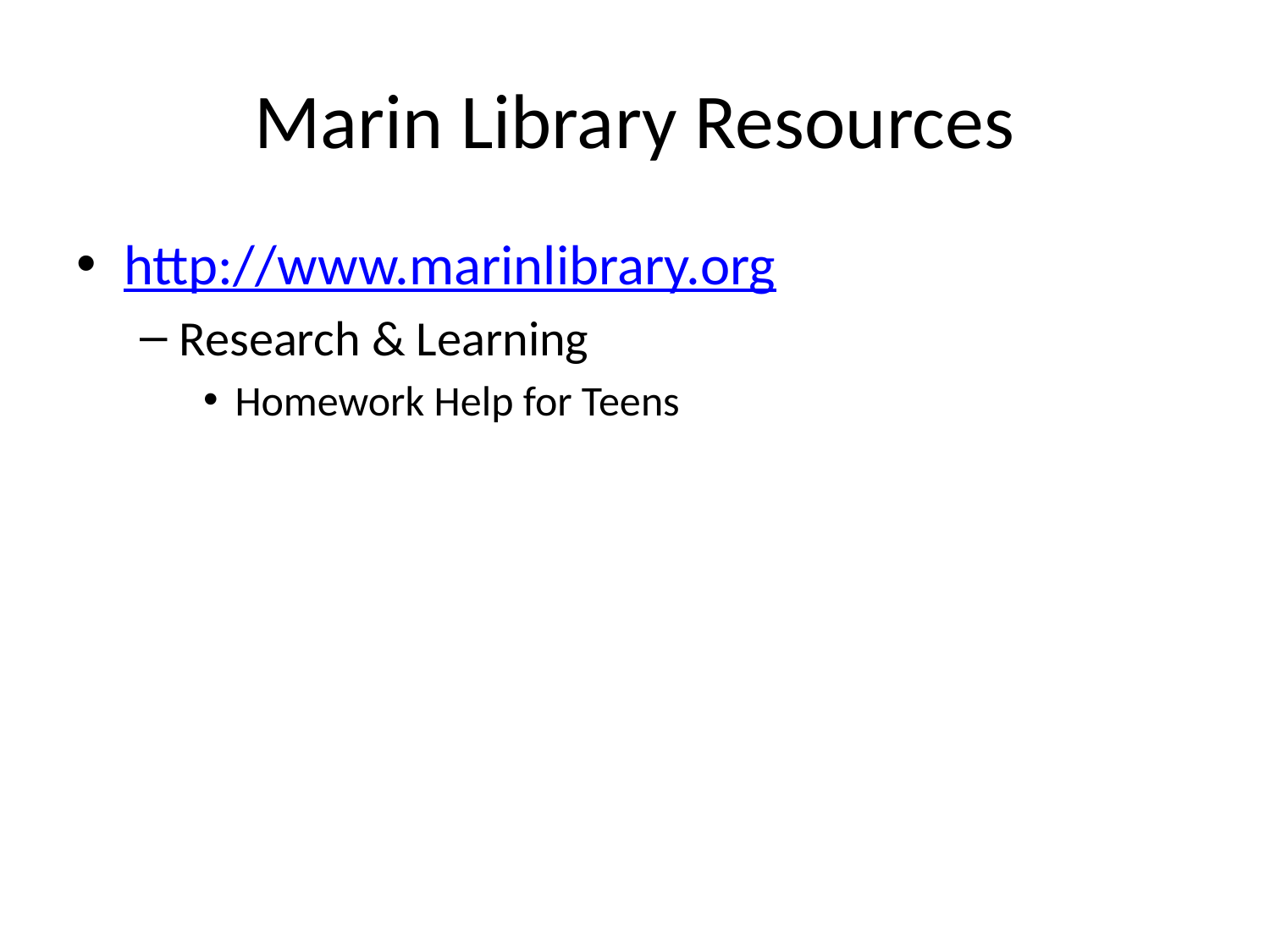

# Marin Library Resources
http://www.marinlibrary.org
Research & Learning
Homework Help for Teens